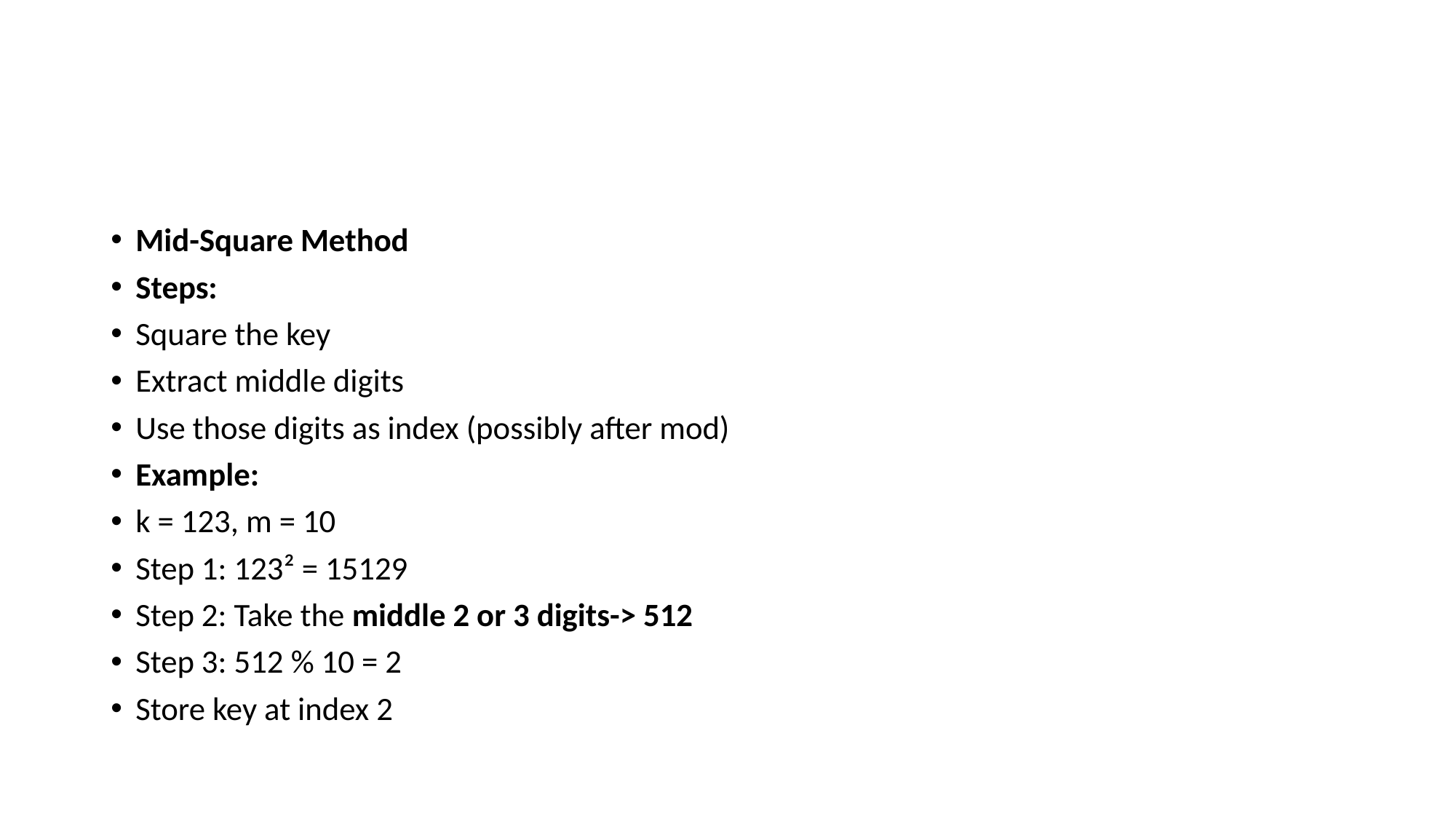

#
Mid-Square Method
Steps:
Square the key
Extract middle digits
Use those digits as index (possibly after mod)
Example:
k = 123, m = 10
Step 1: 123² = 15129
Step 2: Take the middle 2 or 3 digits-> 512
Step 3: 512 % 10 = 2
Store key at index 2